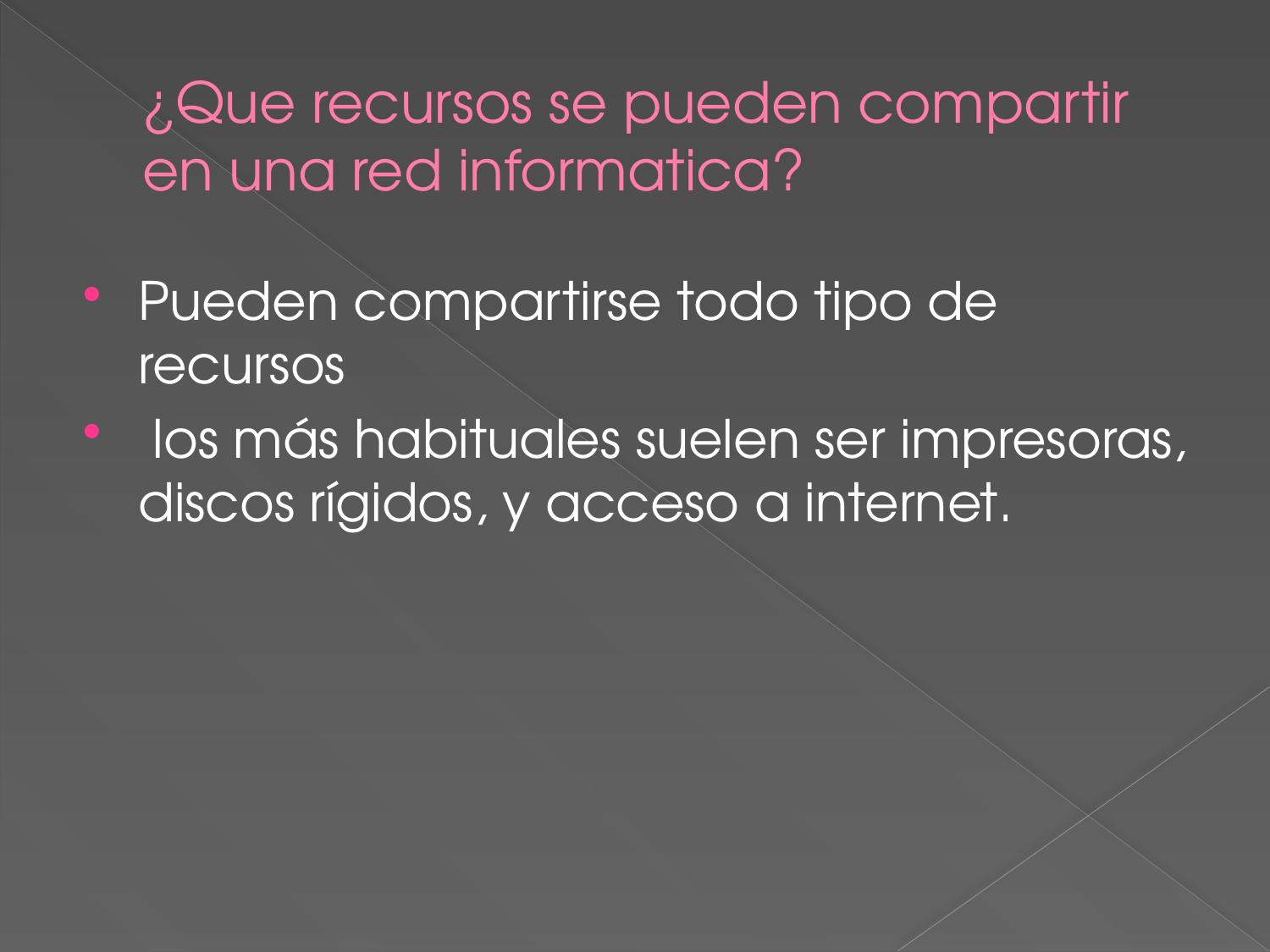

# ¿Que recursos se pueden compartir en una red informatica?
Pueden compartirse todo tipo de recursos
 los más habituales suelen ser impresoras, discos rígidos, y acceso a internet.